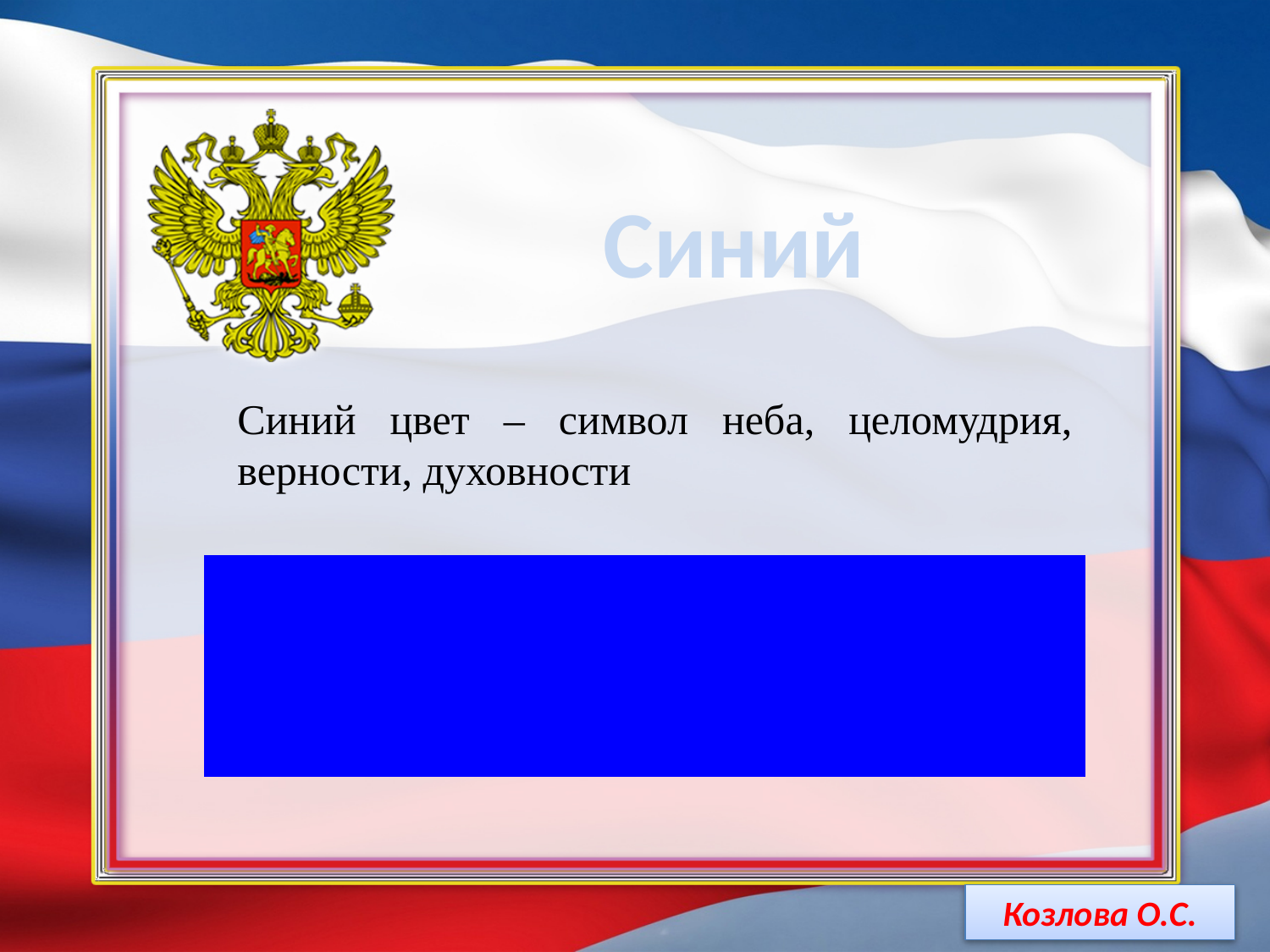

Синий
Синий цвет – символ неба, целомудрия, верности, духовности

Козлова О.С.